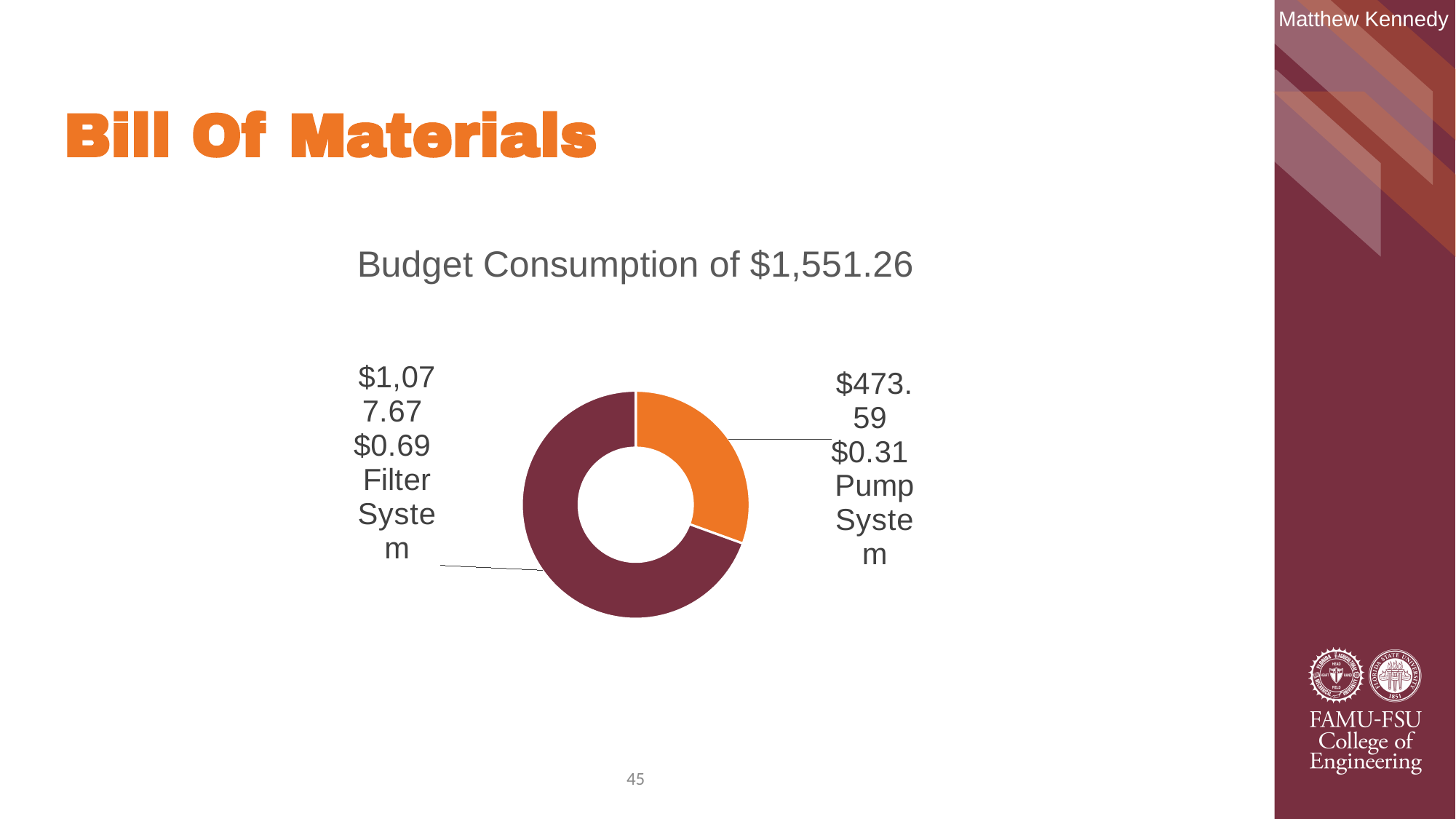

Matthew Kennedy
# Bill Of Materials

### Chart: Budget Consumption of $1,551.26

| Category |  |
|---|---|
45